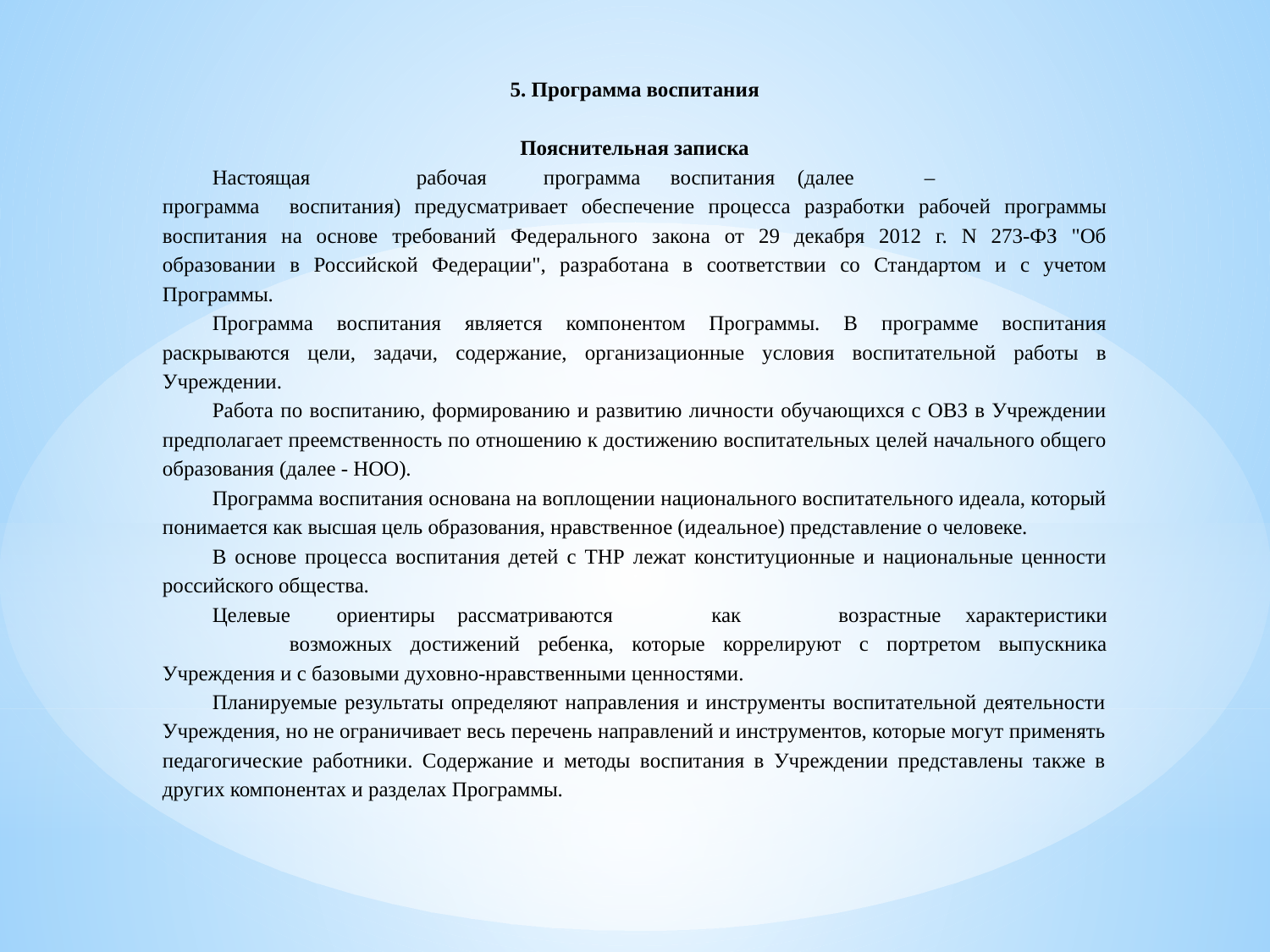

5. Программа воспитания

Пояснительная записка
Настоящая	рабочая	программа	воспитания	(далее	–	программа	воспитания) предусматривает обеспечение процесса разработки рабочей программы воспитания на основе требований Федерального закона от 29 декабря 2012 г. N 273-ФЗ "Об образовании в Российской Федерации", разработана в соответствии со Стандартом и с учетом Программы.
Программа воспитания является компонентом Программы. В программе воспитания раскрываются цели, задачи, содержание, организационные условия воспитательной работы в Учреждении.
Работа по воспитанию, формированию и развитию личности обучающихся с ОВЗ в Учреждении предполагает преемственность по отношению к достижению воспитательных целей начального общего образования (далее - НОО).
Программа воспитания основана на воплощении национального воспитательного идеала, который понимается как высшая цель образования, нравственное (идеальное) представление о человеке.
В основе процесса воспитания детей с ТНР лежат конституционные и национальные ценности российского общества.
Целевые ориентиры	рассматриваются	как	возрастные	характеристики	возможных достижений ребенка, которые коррелируют с портретом выпускника Учреждения и с базовыми духовно-нравственными ценностями.
Планируемые результаты определяют направления и инструменты воспитательной деятельности Учреждения, но не ограничивает весь перечень направлений и инструментов, которые могут применять педагогические работники. Содержание и методы воспитания в Учреждении представлены также в других компонентах и разделах Программы.